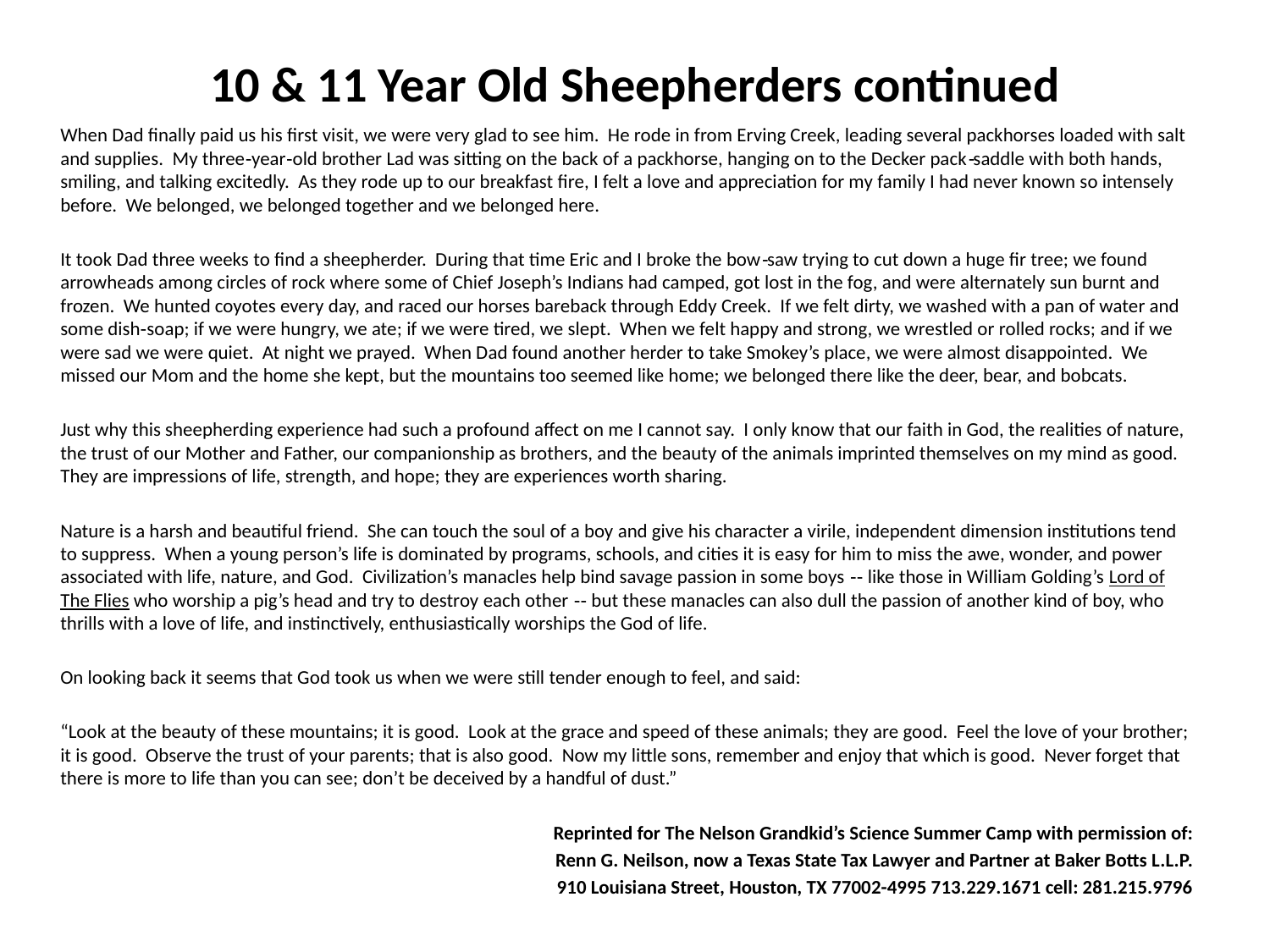

# 10 & 11 Year Old Sheepherders continued
	When Dad finally paid us his first visit, we were very glad to see him.  He rode in from Erving Creek, leading several packhorses loaded with salt and supplies.  My three‑year‑old brother Lad was sitting on the back of a packhorse, hanging on to the Decker pack‑saddle with both hands, smiling, and talking excitedly.  As they rode up to our breakfast fire, I felt a love and appreciation for my family I had never known so intensely before.  We belonged, we belonged together and we belonged here.

	It took Dad three weeks to find а sheepherder.  During that time Eric and I broke the bow‑saw trying to cut down a huge fir tree; we found arrowheads among circles of rock where some of Chief Joseph’s Indians had camped, got lost in the fog, and were alternately sun burnt and frozen.  We hunted coyotes every day, and raced our horses bareback through Eddy Creek.  If we felt dirty, we washed with a pan of water and some dish‑soap; if we were hungry, we ate; if we were tired, we slept.  When we felt happy and strong, we wrestled or rolled rocks; and if we were sad we were quiet.  At night we prayed.  When Dad found another herder to take Smokey’s place, we were almost disappointed.  We missed our Mom and the home she kept, but the mountains too seemed like home; we belonged there like the deer, bear, and bobcats.

	Just why this sheepherding experience had such а profound affect on me I cannot say.  I only know that our faith in God, the realities of nature, the trust of our Mother and Father, our companionship as brothers, and the beauty of the animals imprinted themselves on my mind as good.  They are impressions of life, strength, and hope; they are experiences worth sharing.

	Nature is а harsh and beautiful friend.  She can touch the soul of a boy and give his character a virile, independent dimension institutions tend to suppress.  When а young person’s life is dominated by programs, schools, and cities it is easy for him to miss the awe, wonder, and power associated with life, nature, and God.  Civilization’s manacles help bind savage passion in some boys ‑‑ like those in William Golding’s Lord of The Flies who worship a pig’s head and try to destroy each other ‑‑ but these manacles can also dull the passion of another kind of boy, who thrills with a love of life, and instinctively, enthusiastically worships the God of life.

	On looking back it seems that God took us when we were still tender enough to feel, and said:

	“Look at the beauty of these mountains; it is good.  Look at the grace and speed of these animals; they are good.  Feel the love of your brother; it is good.  Observe the trust of your parents; that is also good.  Now my little sons, remember and enjoy that which is good.  Never forget that there is more to life than you can see; don’t be deceived by а handful of dust.”

Reprinted for The Nelson Grandkid’s Science Summer Camp with permission of:
Renn G. Neilson, now a Texas State Tax Lawyer and Partner at Baker Botts L.L.P.
910 Louisiana Street, Houston, TX 77002-4995 713.229.1671 cell: 281.215.9796